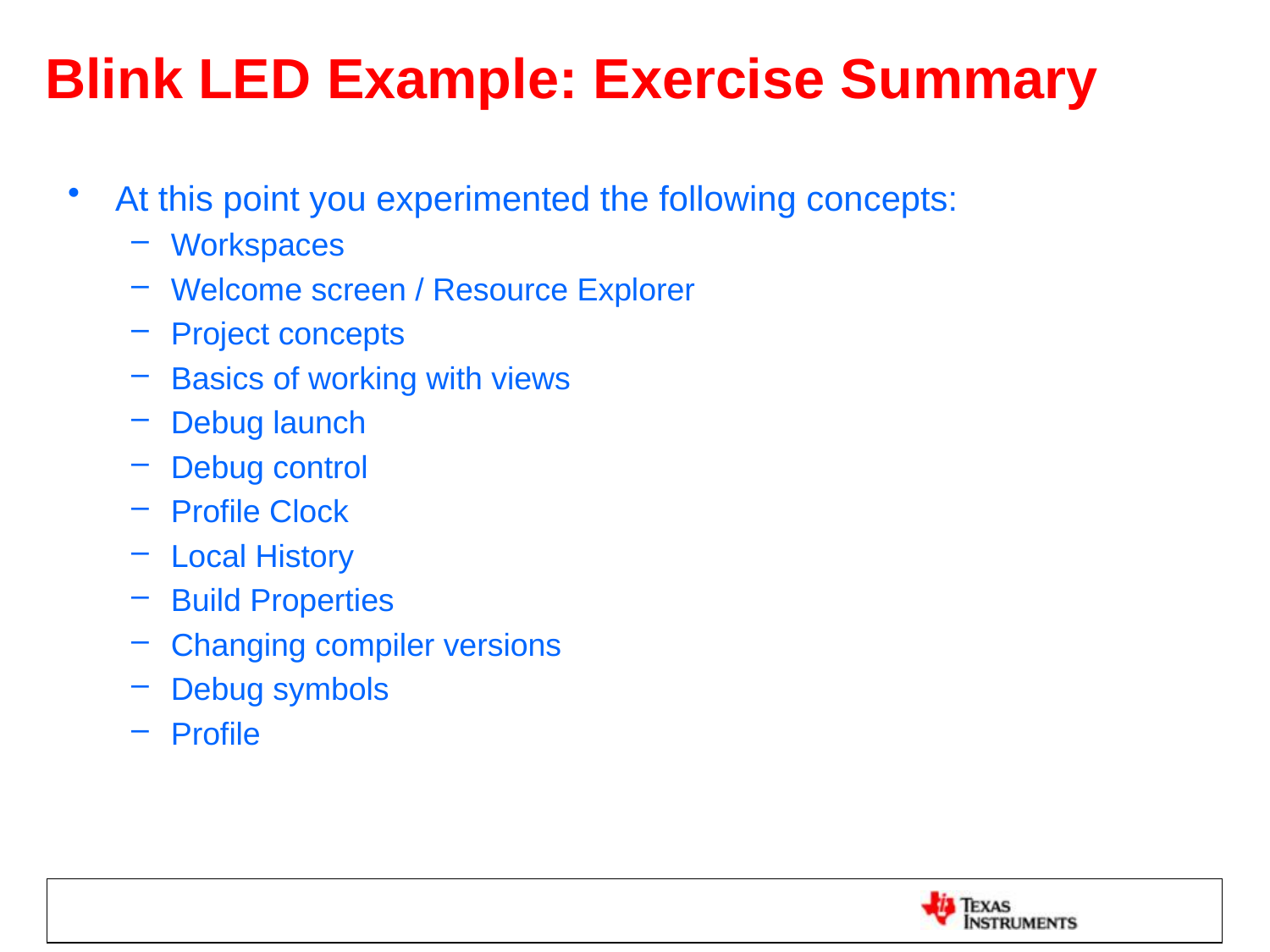

# Blink LED Example: Exercise Summary
At this point you experimented the following concepts:
Workspaces
Welcome screen / Resource Explorer
Project concepts
Basics of working with views
Debug launch
Debug control
Profile Clock
Local History
Build Properties
Changing compiler versions
Debug symbols
Profile